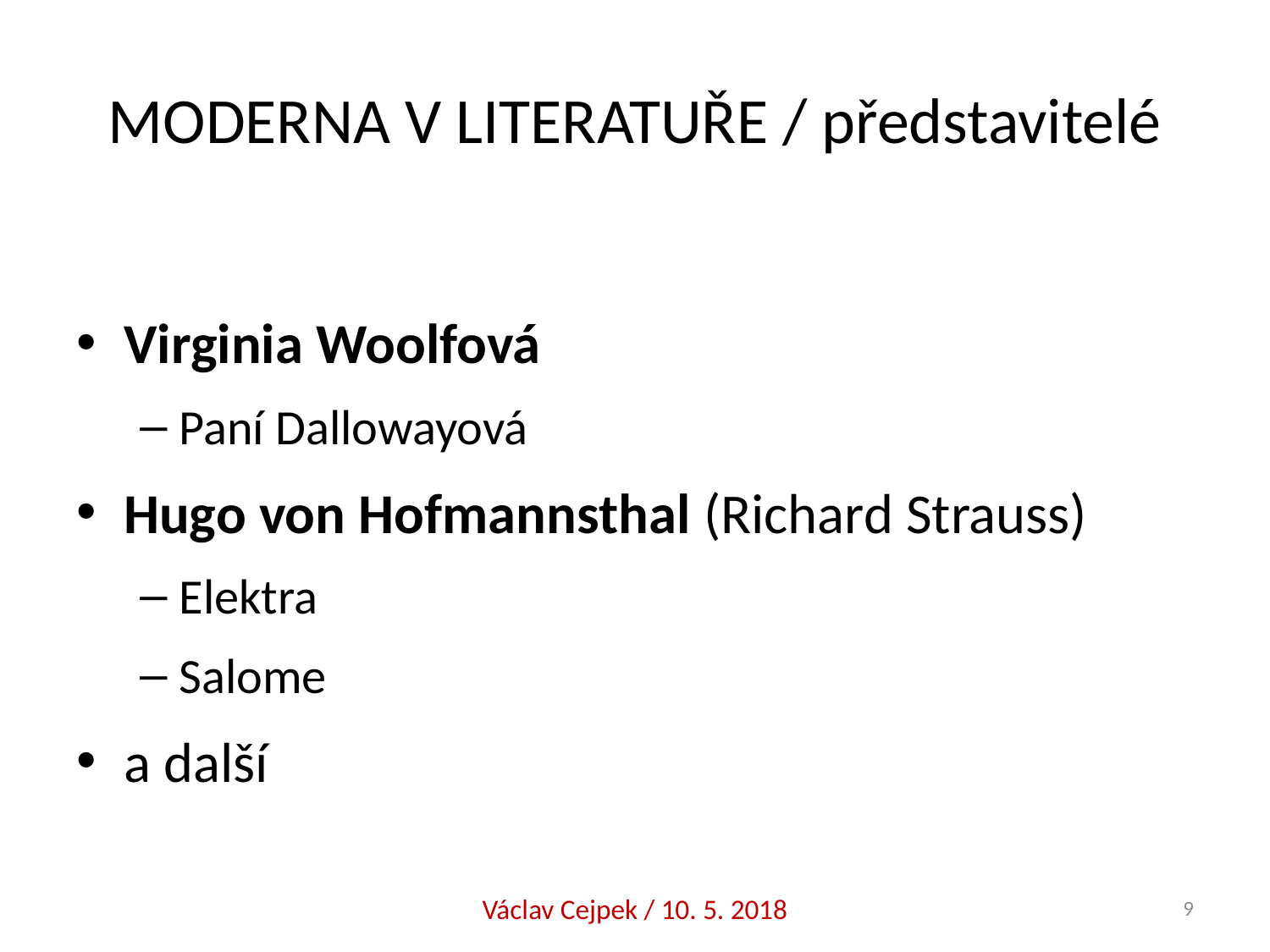

# MODERNA V LITERATUŘE / představitelé

Virginia Woolfová
Paní Dallowayová
Hugo von Hofmannsthal (Richard Strauss)
Elektra
Salome
a další
Václav Cejpek / 10. 5. 2018
9